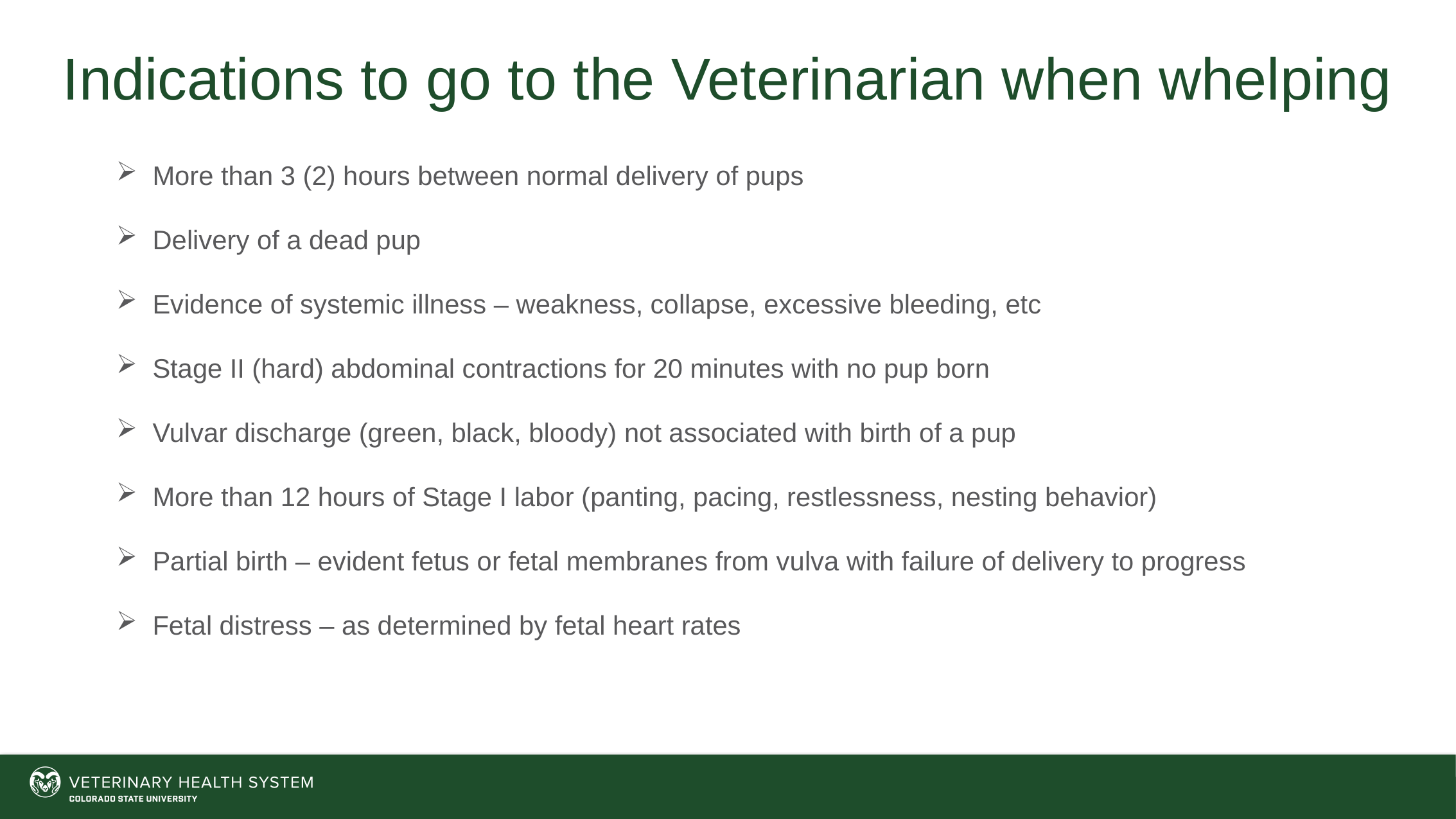

# Indications to go to the Veterinarian when whelping
More than 3 (2) hours between normal delivery of pups

Delivery of a dead pup

Evidence of systemic illness – weakness, collapse, excessive bleeding, etc

Stage II (hard) abdominal contractions for 20 minutes with no pup born

Vulvar discharge (green, black, bloody) not associated with birth of a pup

More than 12 hours of Stage I labor (panting, pacing, restlessness, nesting behavior)

Partial birth – evident fetus or fetal membranes from vulva with failure of delivery to progress

Fetal distress – as determined by fetal heart rates